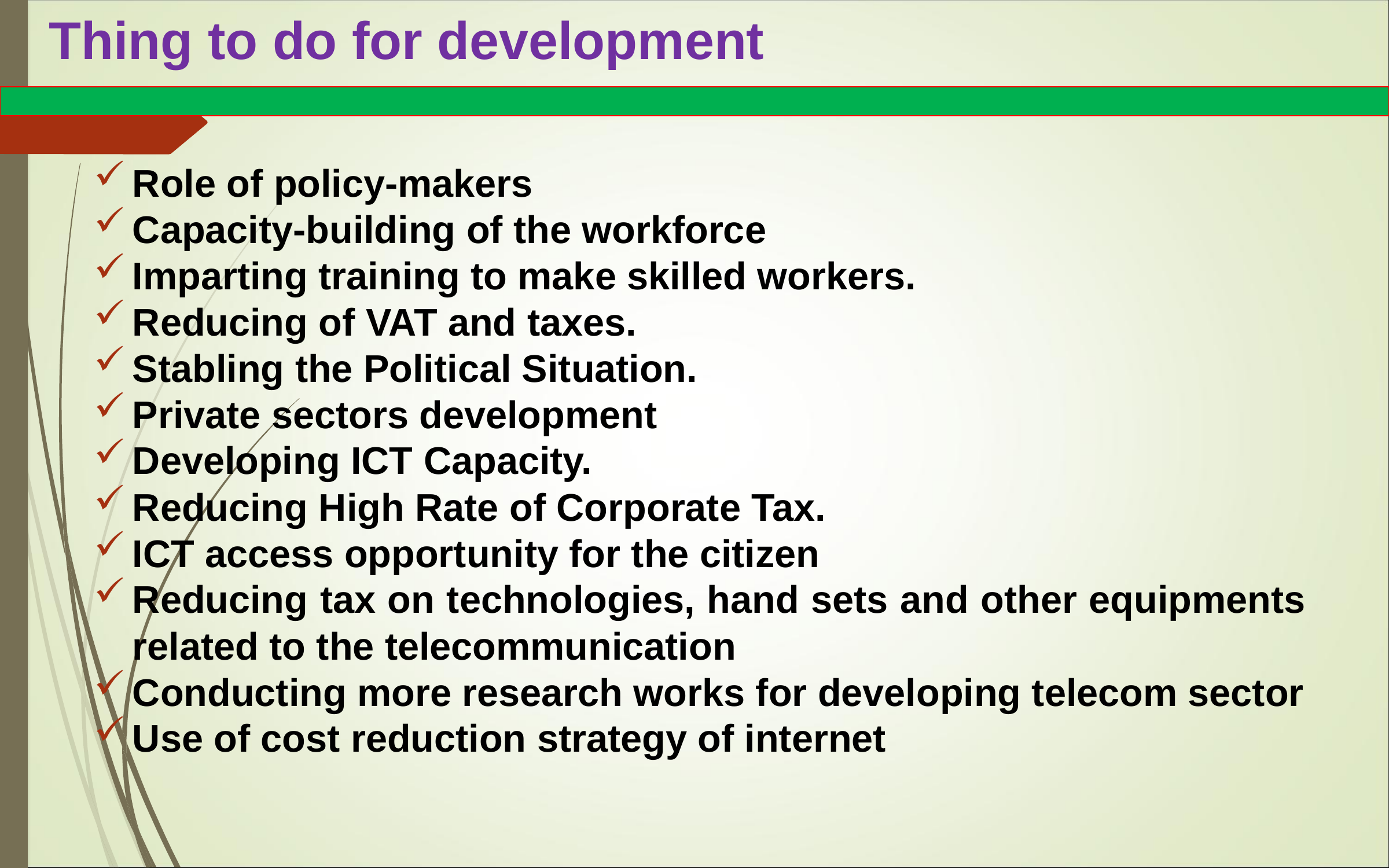

# Thing to do for development

Role of policy-makers
Capacity-building of the workforce
Imparting training to make skilled workers.
Reducing of VAT and taxes.
Stabling the Political Situation.
Private sectors development
Developing ICT Capacity.
Reducing High Rate of Corporate Tax.
ICT access opportunity for the citizen
Reducing tax on technologies, hand sets and other equipments related to the telecommunication
Conducting more research works for developing telecom sector
Use of cost reduction strategy of internet